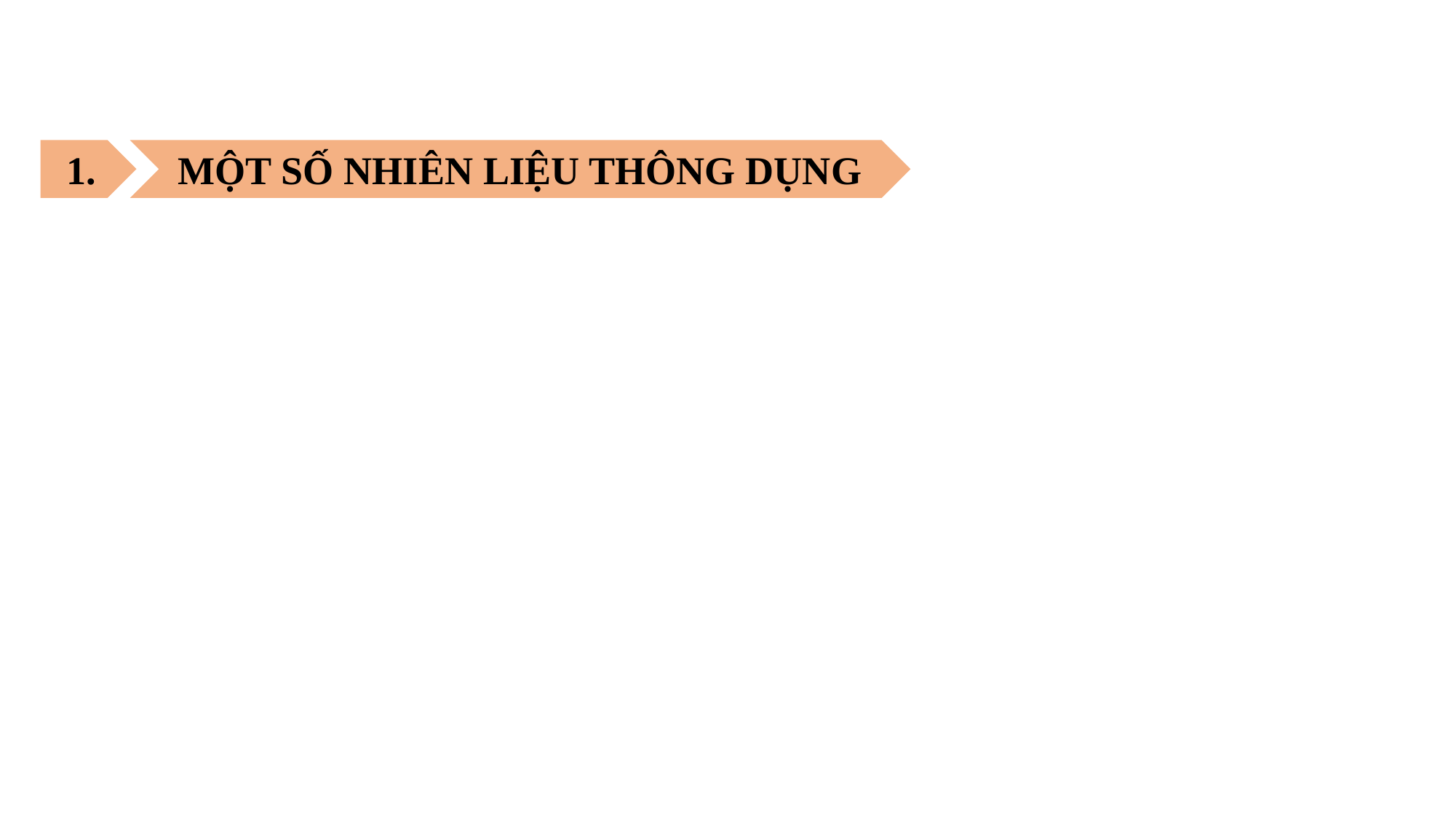

1.
MỘT SỐ NHIÊN LIỆU THÔNG DỤNG